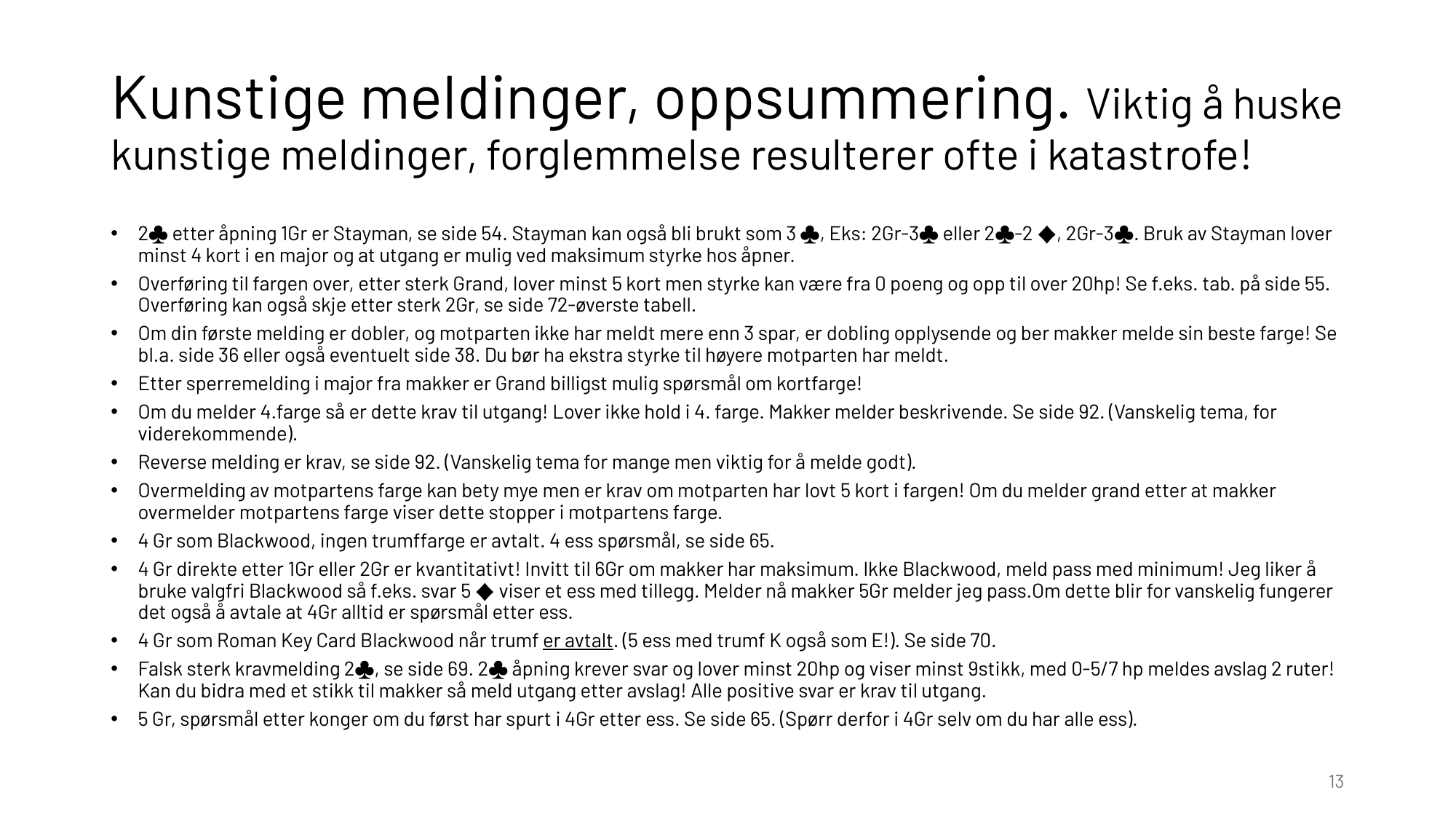

# Kunstige meldinger, oppsummering. Viktig å huske kunstige meldinger, forglemmelse resulterer ofte i katastrofe!
2♣ etter åpning 1Gr er Stayman, se side 54. Stayman kan også bli brukt som 3 ♣, Eks: 2Gr-3♣ eller 2♣-2 ♦, 2Gr-3♣. Bruk av Stayman lover minst 4 kort i en major og at utgang er mulig ved maksimum styrke hos åpner.
Overføring til fargen over, etter sterk Grand, lover minst 5 kort men styrke kan være fra 0 poeng og opp til over 20hp! Se f.eks. tab. på side 55. Overføring kan også skje etter sterk 2Gr, se side 72-øverste tabell.
Om din første melding er dobler, og motparten ikke har meldt mere enn 3 spar, er dobling opplysende og ber makker melde sin beste farge! Se bl.a. side 36 eller også eventuelt side 38. Du bør ha ekstra styrke til høyere motparten har meldt.
Etter sperremelding i major fra makker er Grand billigst mulig spørsmål om kortfarge!
Om du melder 4.farge så er dette krav til utgang! Lover ikke hold i 4. farge. Makker melder beskrivende. Se side 92. (Vanskelig tema, for viderekommende).
Reverse melding er krav, se side 92. (Vanskelig tema for mange men viktig for å melde godt).
Overmelding av motpartens farge kan bety mye men er krav om motparten har lovt 5 kort i fargen! Om du melder grand etter at makker overmelder motpartens farge viser dette stopper i motpartens farge.
4 Gr som Blackwood, ingen trumffarge er avtalt. 4 ess spørsmål, se side 65.
4 Gr direkte etter 1Gr eller 2Gr er kvantitativt! Invitt til 6Gr om makker har maksimum. Ikke Blackwood, meld pass med minimum! Jeg liker å bruke valgfri Blackwood så f.eks. svar 5 ♦ viser et ess med tillegg. Melder nå makker 5Gr melder jeg pass.Om dette blir for vanskelig fungerer det også å avtale at 4Gr alltid er spørsmål etter ess.
4 Gr som Roman Key Card Blackwood når trumf er avtalt. (5 ess med trumf K også som E!). Se side 70.
Falsk sterk kravmelding 2♣, se side 69. 2♣ åpning krever svar og lover minst 20hp og viser minst 9stikk, med 0-5/7 hp meldes avslag 2 ruter! Kan du bidra med et stikk til makker så meld utgang etter avslag! Alle positive svar er krav til utgang.
5 Gr, spørsmål etter konger om du først har spurt i 4Gr etter ess. Se side 65. (Spørr derfor i 4Gr selv om du har alle ess).
13